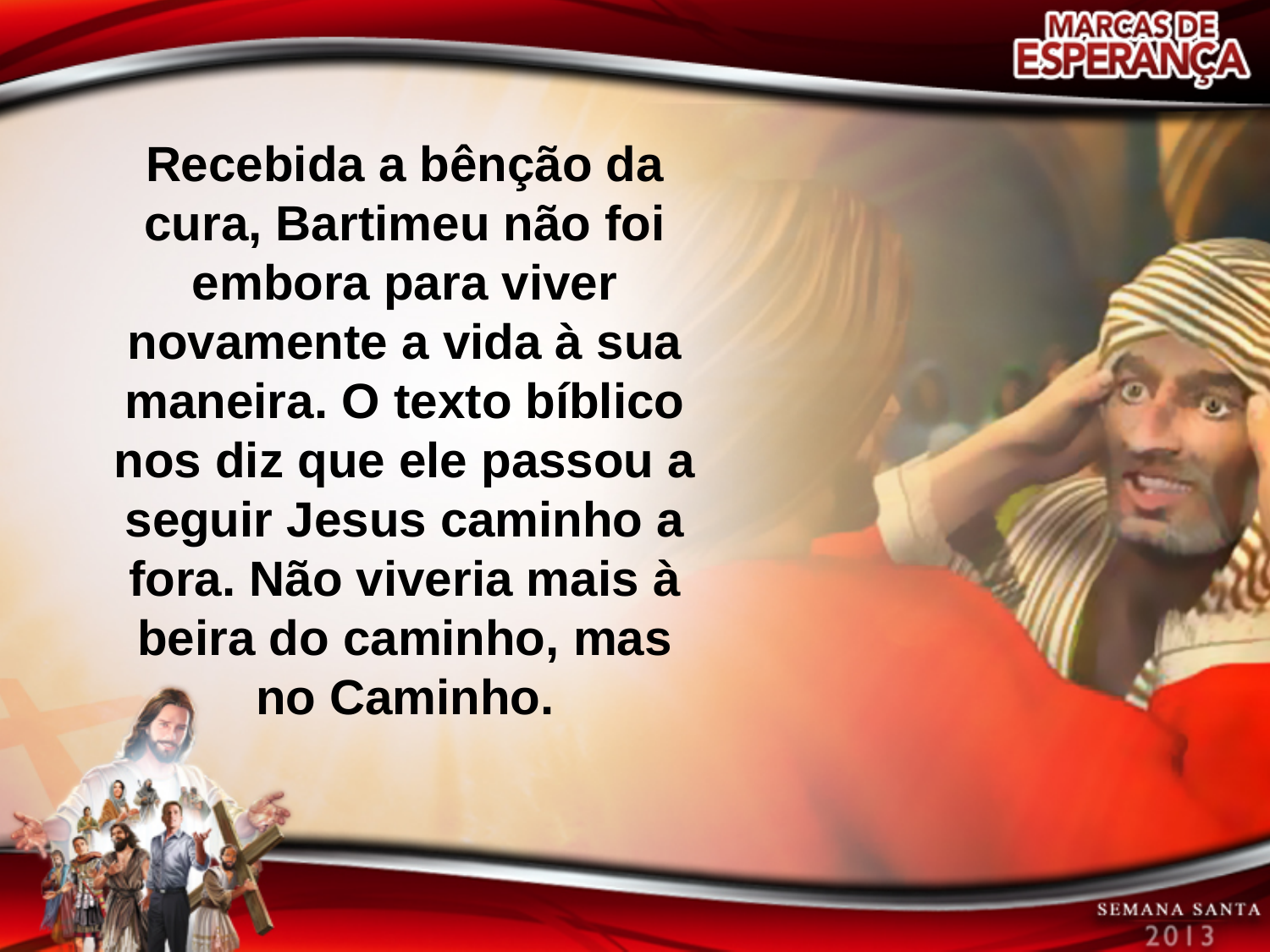

Recebida a bênção da cura, Bartimeu não foi embora para viver novamente a vida à sua maneira. O texto bíblico nos diz que ele passou a seguir Jesus caminho a fora. Não viveria mais à beira do caminho, mas no Caminho.